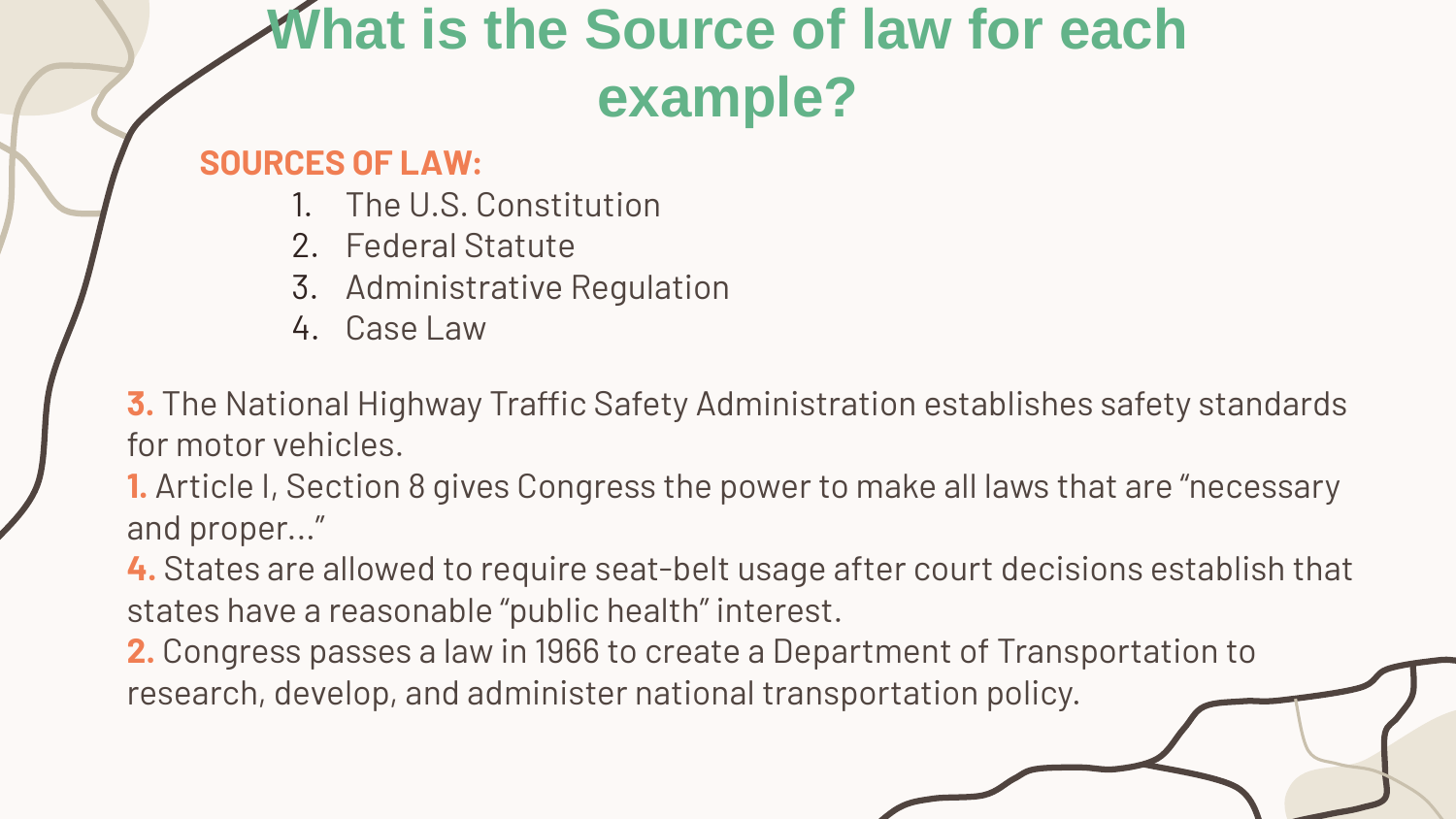

# What is the Source of law for each example?
SOURCES OF LAW:
The U.S. Constitution
Federal Statute
Administrative Regulation
Case Law

3. The National Highway Traffic Safety Administration establishes safety standards for motor vehicles.
1. Article I, Section 8 gives Congress the power to make all laws that are “necessary and proper...”
4. States are allowed to require seat-belt usage after court decisions establish that states have a reasonable “public health” interest.
2. Congress passes a law in 1966 to create a Department of Transportation to research, develop, and administer national transportation policy.